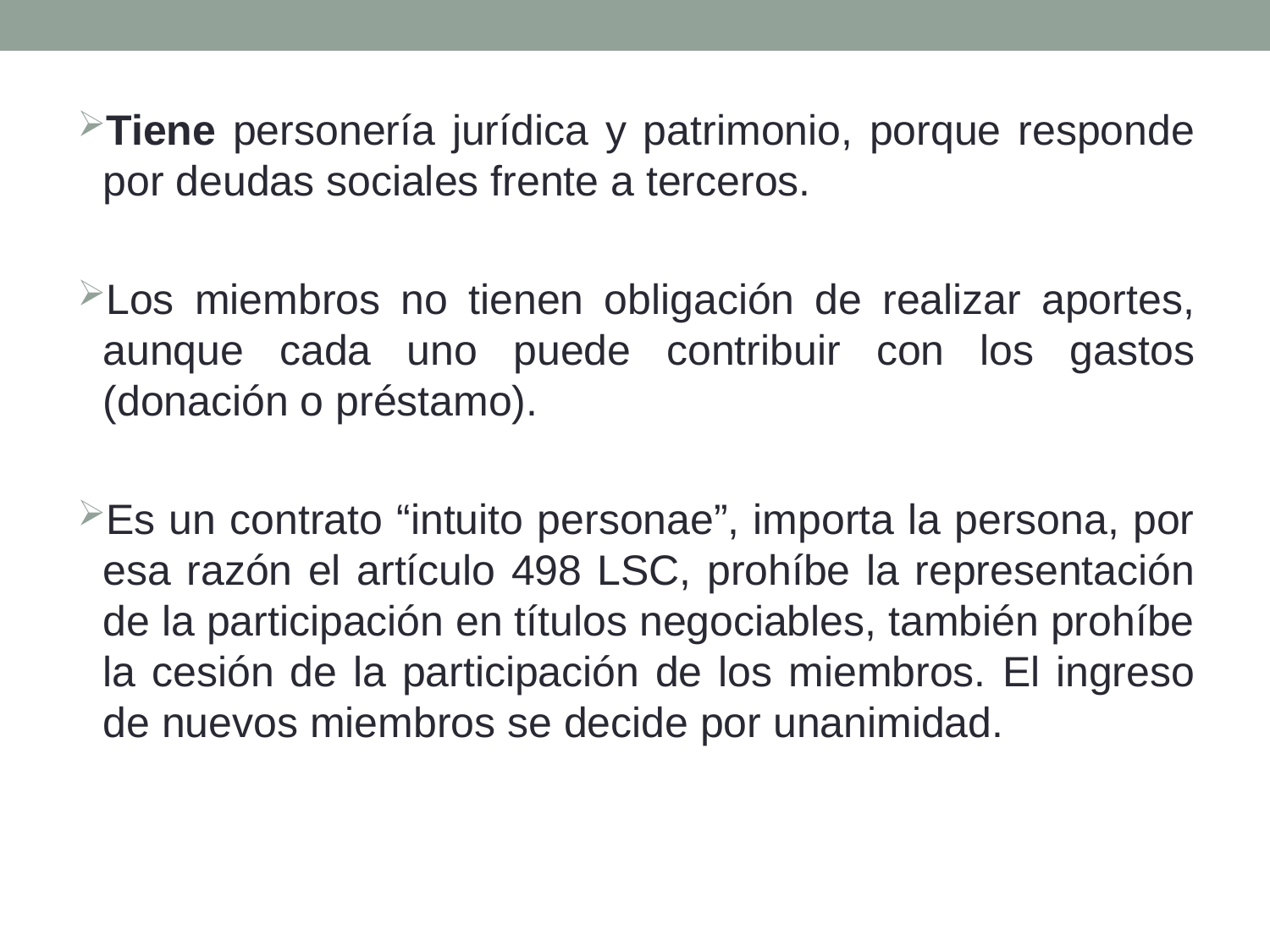

Tiene personería jurídica y patrimonio, porque responde por deudas sociales frente a terceros.

Los miembros no tienen obligación de realizar aportes, aunque cada uno puede contribuir con los gastos (donación o préstamo).

Es un contrato “intuito personae”, importa la persona, por esa razón el artículo 498 LSC, prohíbe la representación de la participación en títulos negociables, también prohíbe la cesión de la participación de los miembros. El ingreso de nuevos miembros se decide por unanimidad.